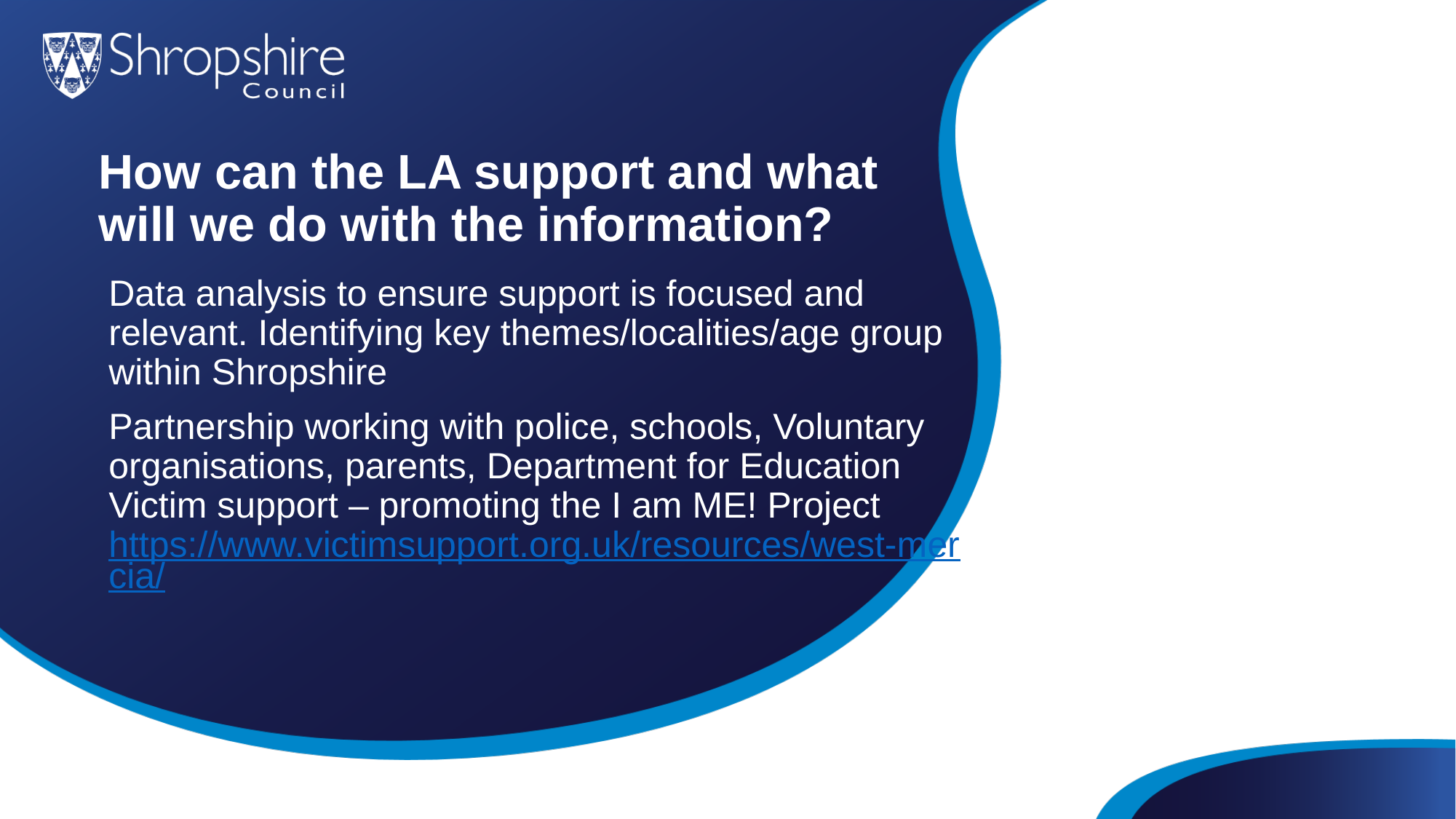

# How can the LA support and what will we do with the information?
Data analysis to ensure support is focused and relevant. Identifying key themes/localities/age group within Shropshire
Partnership working with police, schools, Voluntary organisations, parents, Department for Education Victim support – promoting the I am ME! Project https://www.victimsupport.org.uk/resources/west-mercia/